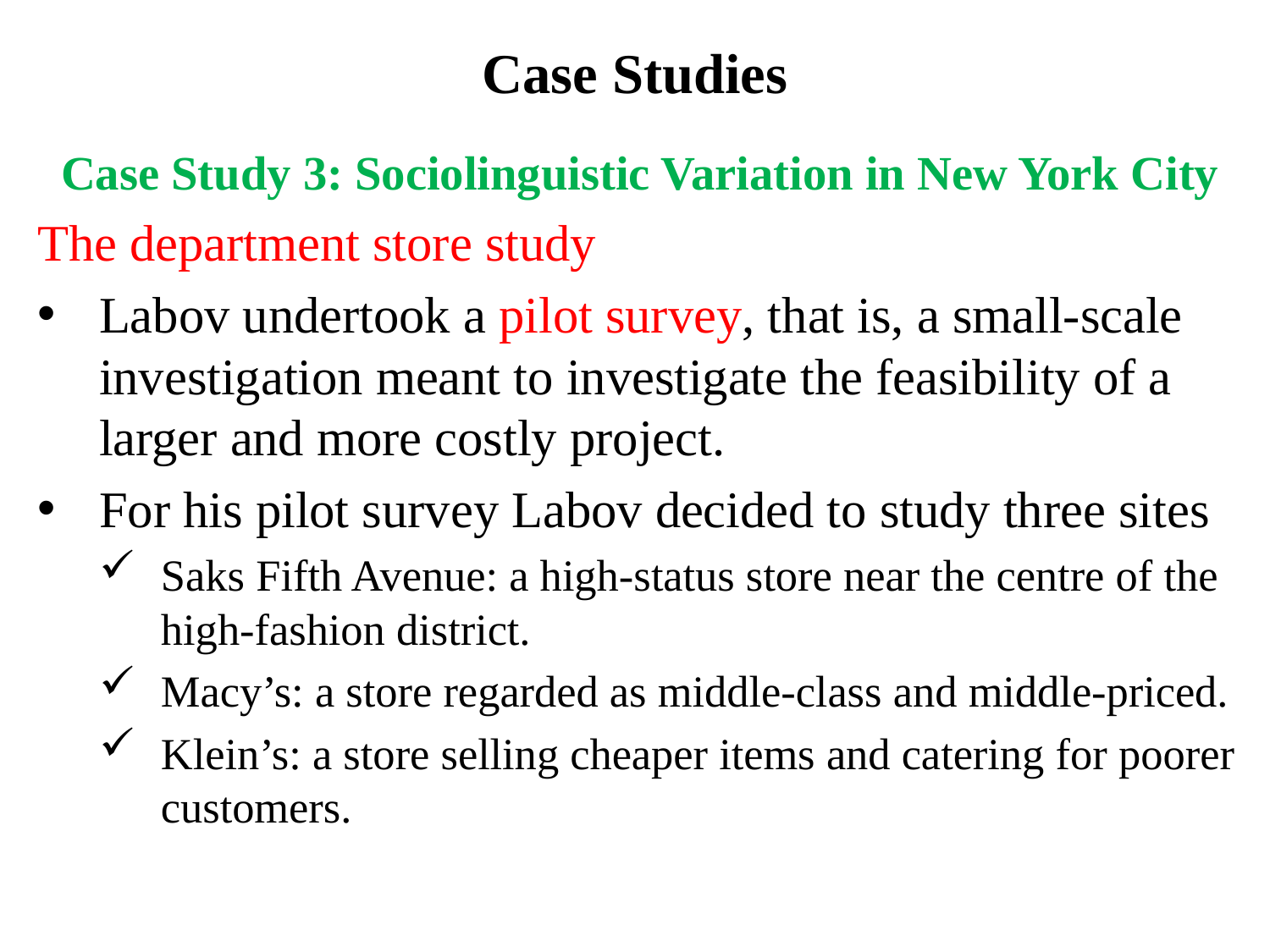

# Case Studies
Case Study 3: Sociolinguistic Variation in New York City
The department store study
Labov undertook a pilot survey, that is, a small-scale investigation meant to investigate the feasibility of a larger and more costly project.
For his pilot survey Labov decided to study three sites
Saks Fifth Avenue: a high-status store near the centre of the high-fashion district.
Macy’s: a store regarded as middle-class and middle-priced.
Klein’s: a store selling cheaper items and catering for poorer customers.